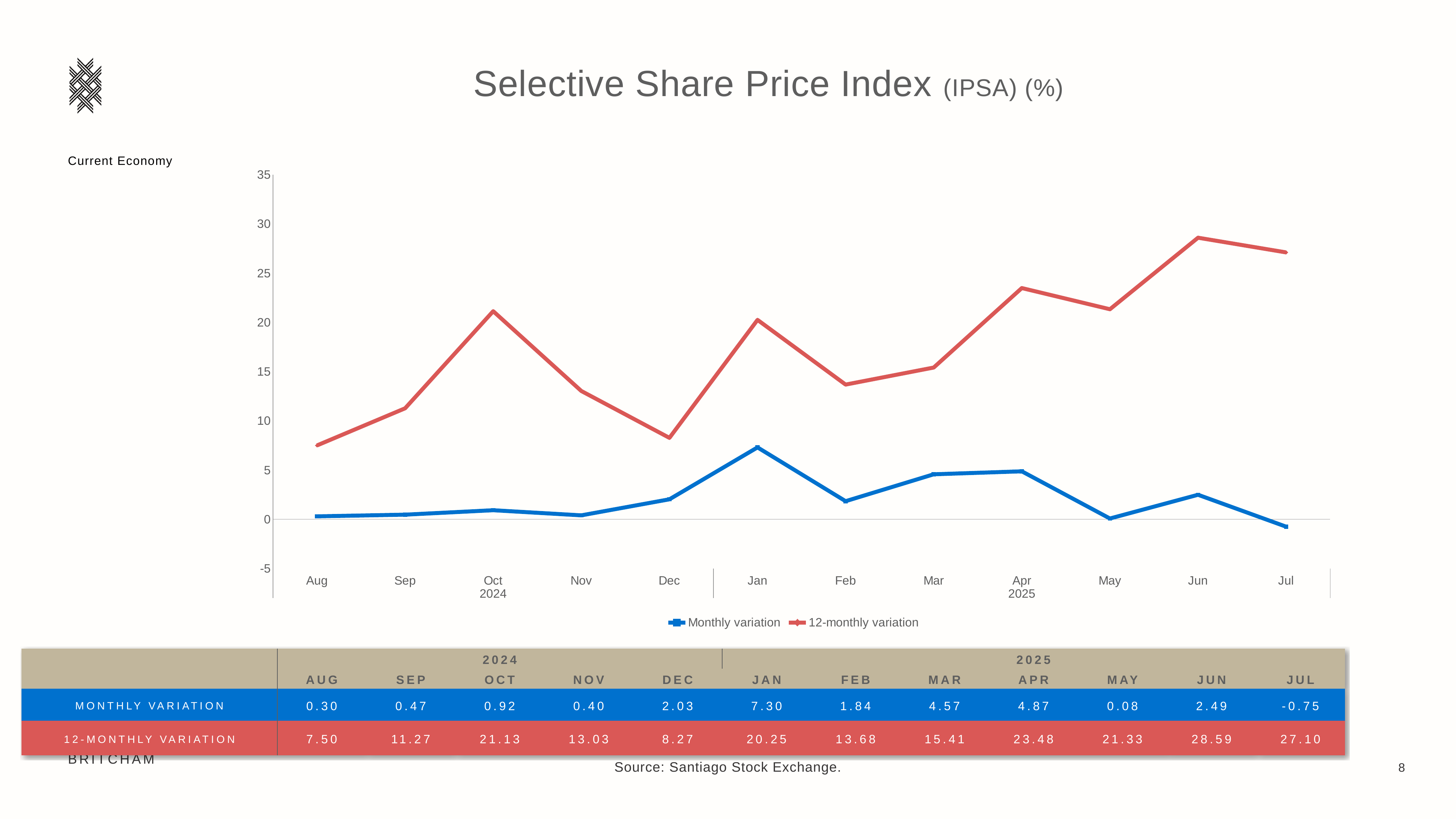

Selective Share Price Index (IPSA) (%)
A Creative Agency for
Wine & Spirits
Current Economy

### Chart

| Category | Monthly variation | 12-monthly variation |
|---|---|---|
| Aug | 0.3 | 7.5 |
| Sep | 0.47 | 11.27 |
| Oct | 0.92 | 21.13 |
| Nov | 0.4 | 13.03 |
| Dec | 2.03 | 8.27 |
| Jan | 7.3 | 20.25 |
| Feb | 1.84 | 13.68 |
| Mar | 4.57 | 15.41 |
| Apr | 4.87 | 23.48 |
| May | 0.08 | 21.33 |
| Jun | 2.49 | 28.59 |
| Jul | -0.75 | 27.1 |
|  | 2024 |  |  |  |  | 2025 |  |  |  |  |  |  |
| --- | --- | --- | --- | --- | --- | --- | --- | --- | --- | --- | --- | --- |
|  | Aug | Sep | Oct | Nov | Dec | Jan | Feb | Mar | Apr | May | Jun | Jul |
| Monthly variation | 0.30 | 0.47 | 0.92 | 0.40 | 2.03 | 7.30 | 1.84 | 4.57 | 4.87 | 0.08 | 2.49 | -0.75 |
| 12-monthly variation | 7.50 | 11.27 | 21.13 | 13.03 | 8.27 | 20.25 | 13.68 | 15.41 | 23.48 | 21.33 | 28.59 | 27.10 |
Source: Santiago Stock Exchange.
8